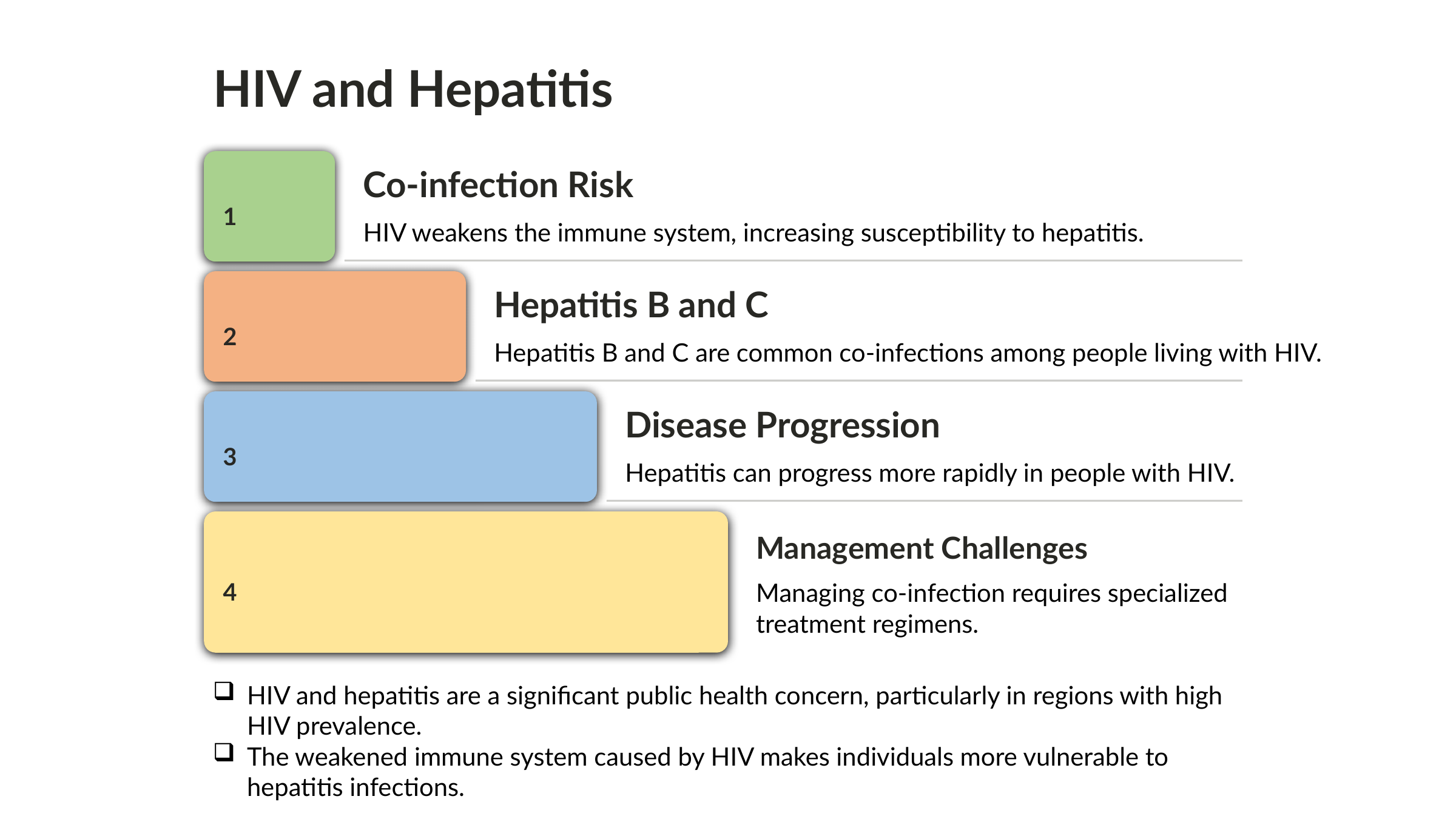

HIV and Hepatitis

Co-infection Risk
1
HIV weakens the immune system, increasing susceptibility to hepatitis.

Hepatitis B and C
2
Hepatitis B and C are common co-infections among people living with HIV.

Disease Progression
3
Hepatitis can progress more rapidly in people with HIV.

Management Challenges
4
Managing co-infection requires specialized treatment regimens.
HIV and hepatitis are a significant public health concern, particularly in regions with high HIV prevalence.
The weakened immune system caused by HIV makes individuals more vulnerable to hepatitis infections.